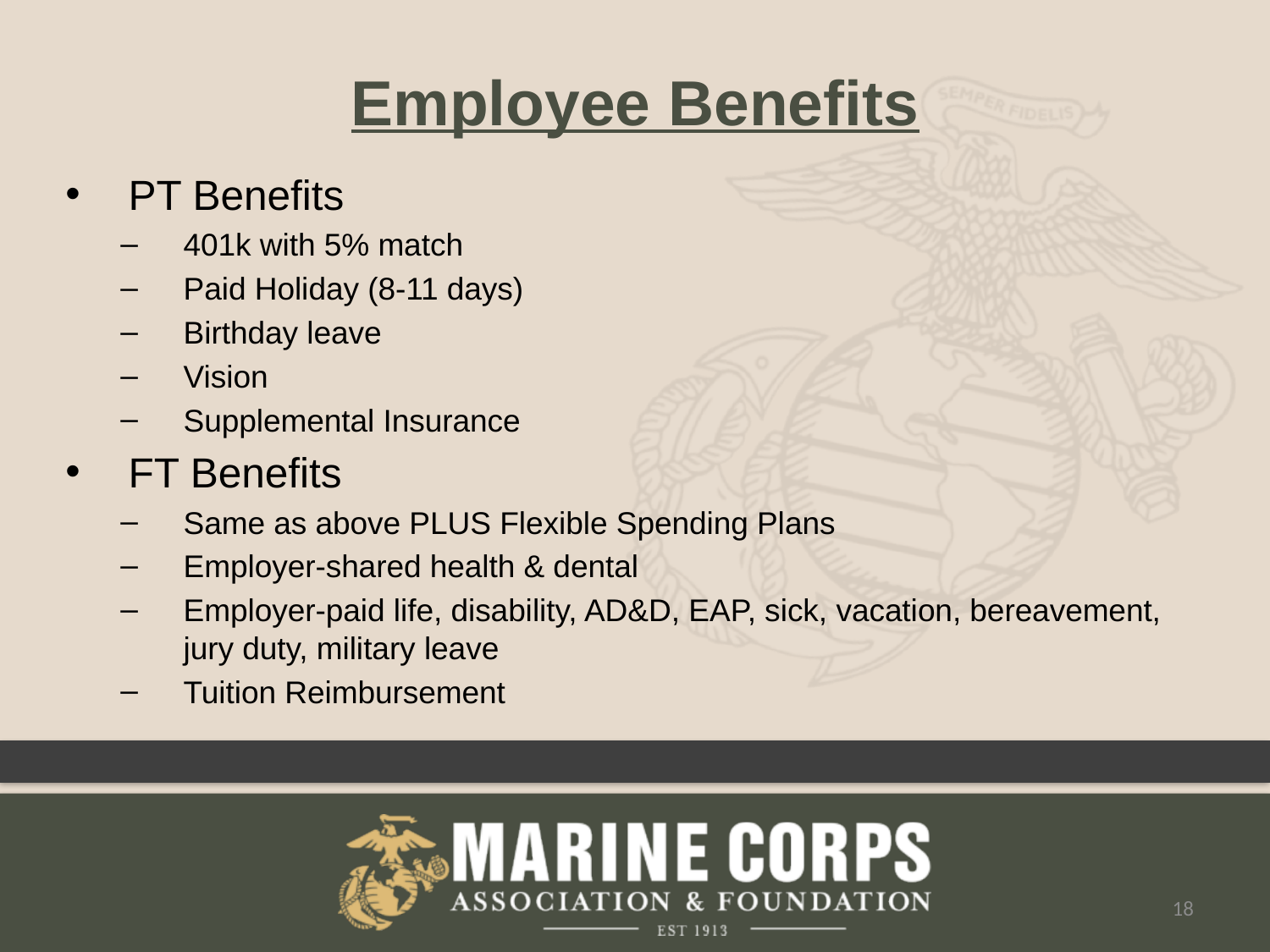

# Employee Benefits
PT Benefits
401k with 5% match
Paid Holiday (8-11 days)
Birthday leave
Vision
Supplemental Insurance
FT Benefits
Same as above PLUS Flexible Spending Plans
Employer-shared health & dental
Employer-paid life, disability, AD&D, EAP, sick, vacation, bereavement, jury duty, military leave
Tuition Reimbursement

18